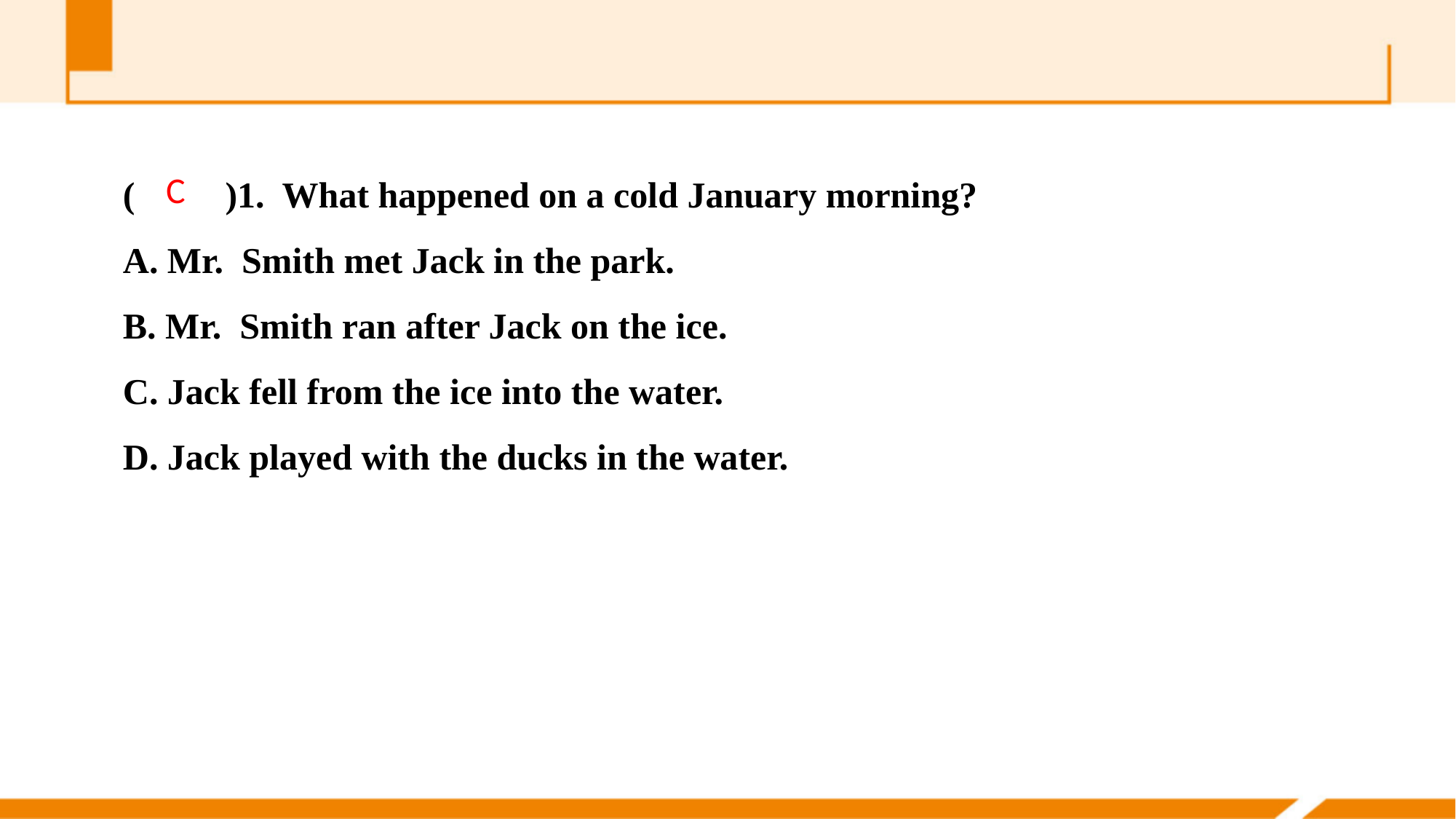

(　　)1.  What happened on a cold January morning?
A. Mr.  Smith met Jack in the park.
B. Mr.  Smith ran after Jack on the ice.
C. Jack fell from the ice into the water.
D. Jack played with the ducks in the water.
C